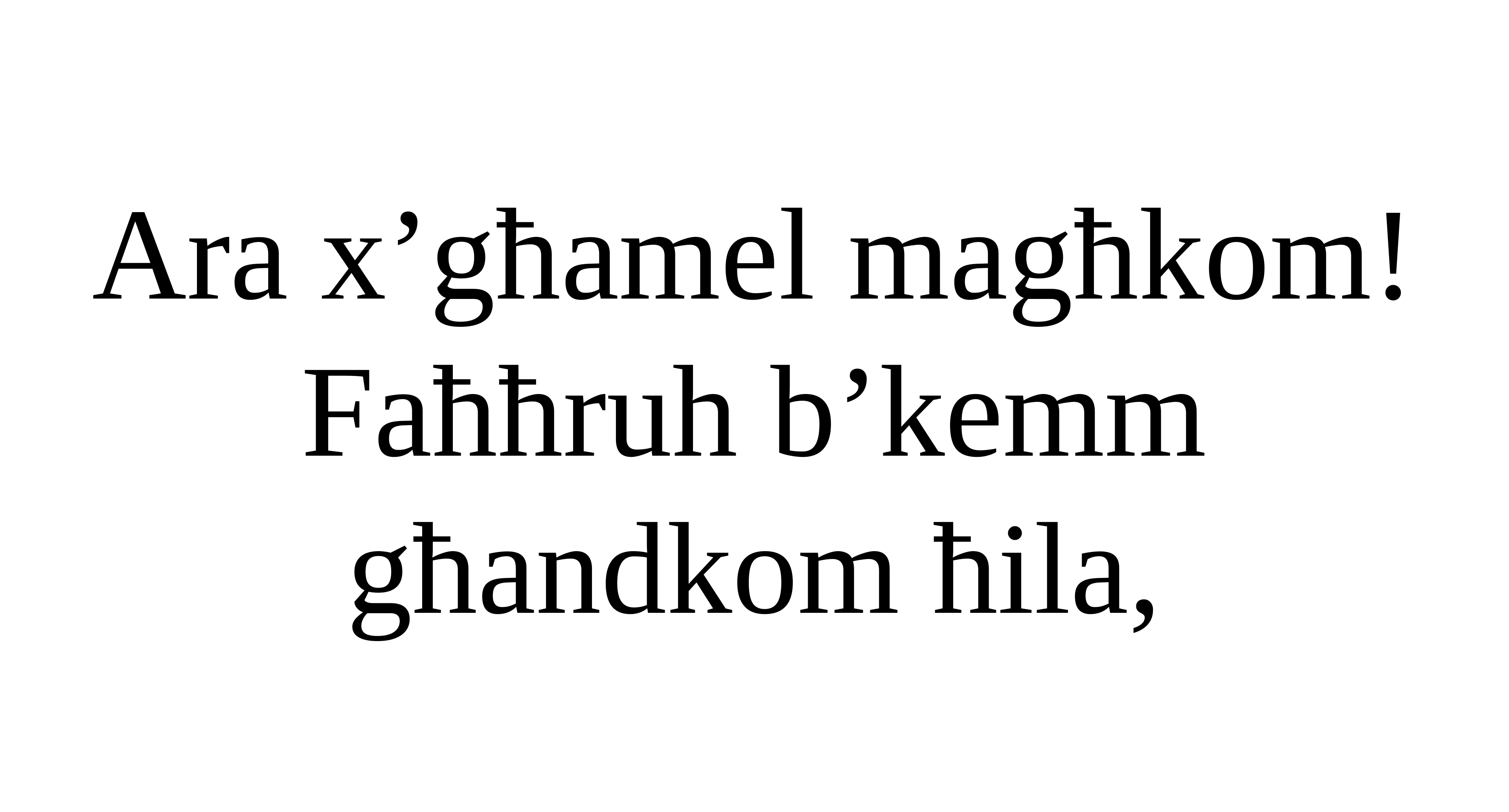

Ara x’għamel magħkom!
Faħħruh b’kemm għandkom ħila,